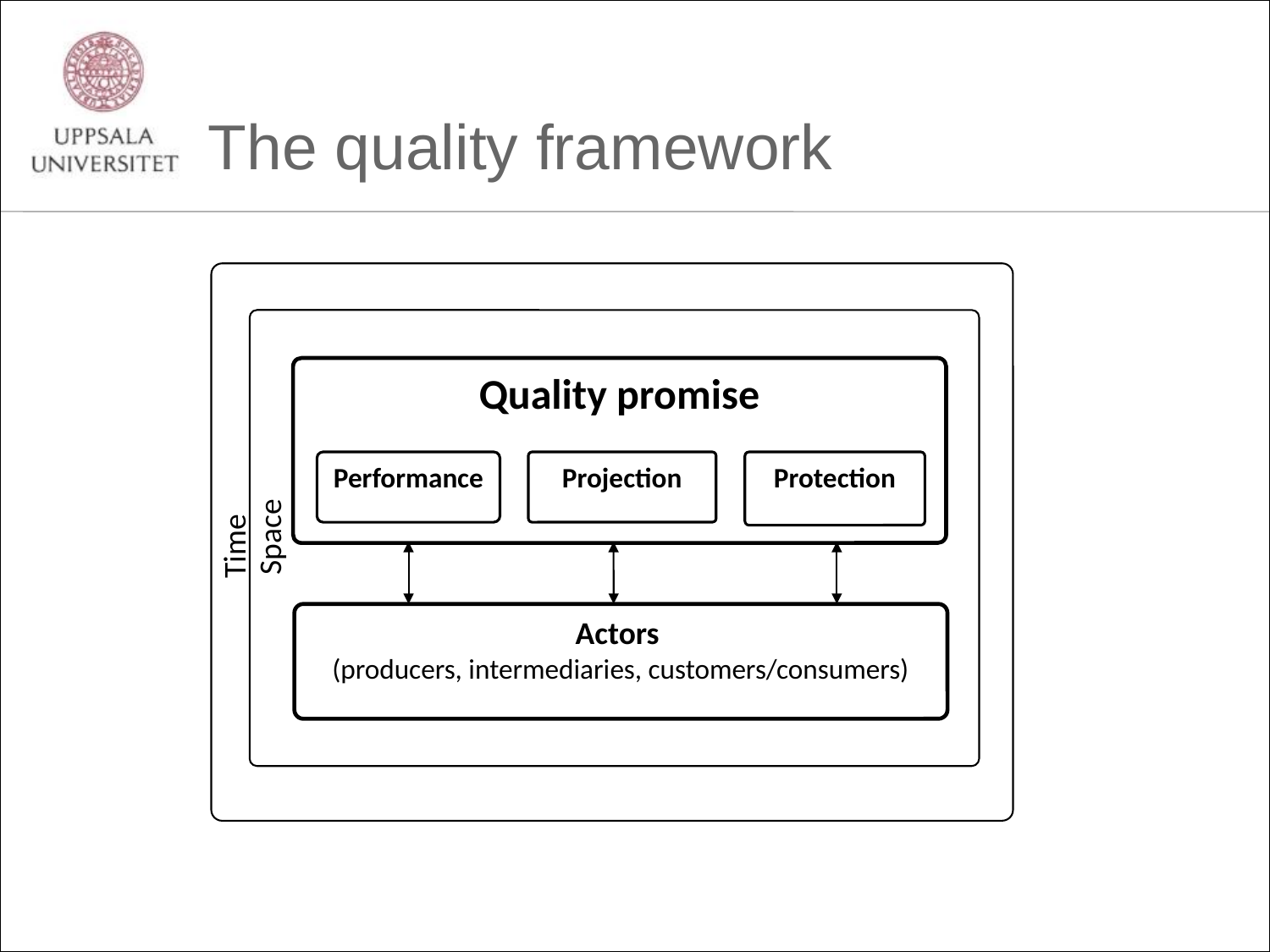

# The quality framework

Quality promise
Performance
Projection
Protection
Space
Time
Actors
(producers, intermediaries, customers/consumers)